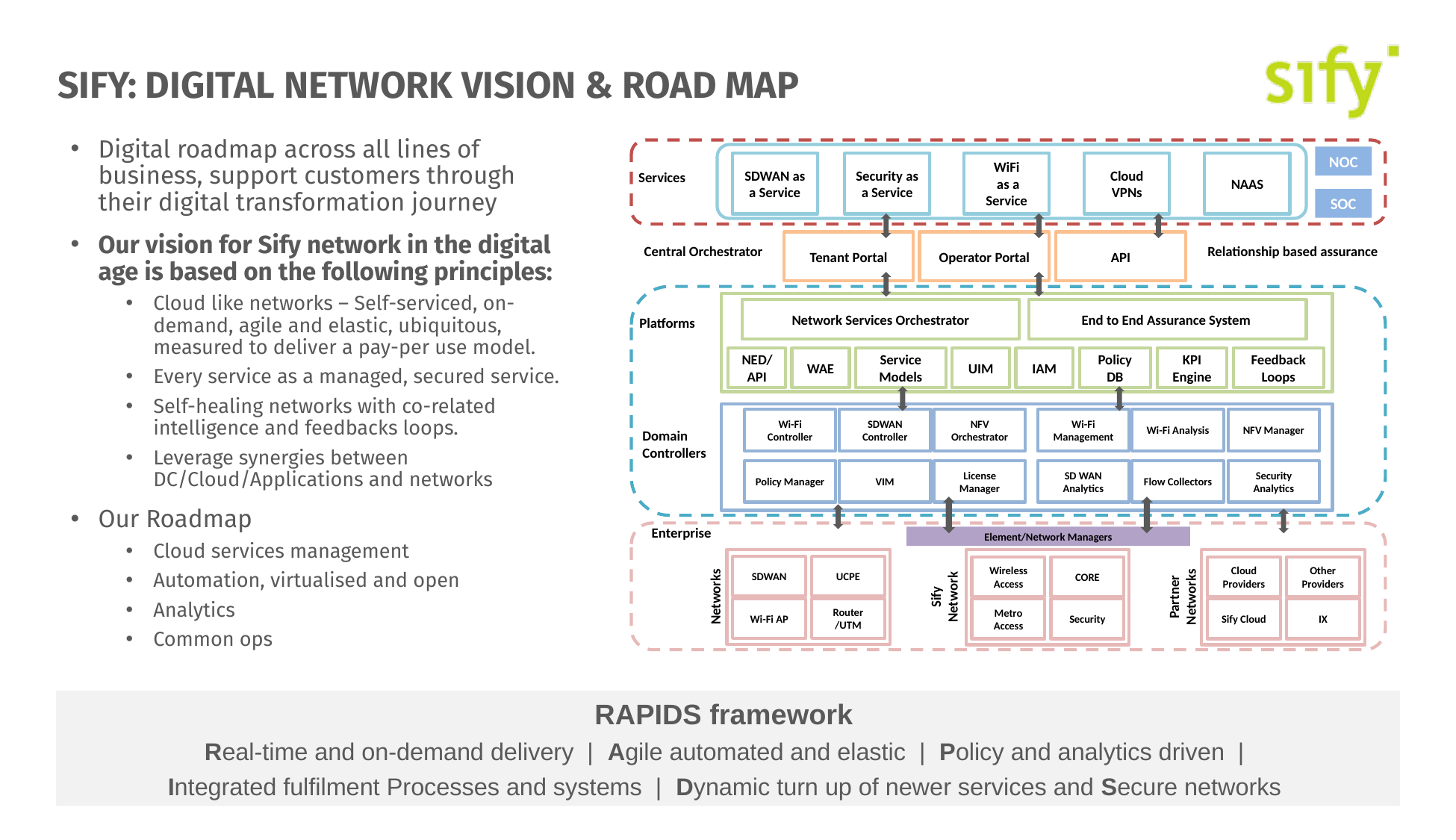

SIFY: DIGITAL NETWORK VISION & ROAD MAP
Digital roadmap across all lines of business, support customers through their digital transformation journey
Our vision for Sify network in the digital age is based on the following principles:
Cloud like networks – Self-serviced, on-demand, agile and elastic, ubiquitous, measured to deliver a pay-per use model.
Every service as a managed, secured service.
Self-healing networks with co-related intelligence and feedbacks loops.
Leverage synergies between DC/Cloud/Applications and networks
Our Roadmap
Cloud services management
Automation, virtualised and open
Analytics
Common ops

NOC
SDWAN as a Service
Security as a Service
WiFi
 as a Service
Cloud VPNs
NAAS
Services
SOC

Tenant Portal
Operator Portal
API
Central Orchestrator
Relationship based assurance

Network Services Orchestrator
End to End Assurance System
Platforms
NED/API
WAE
Service Models
UIM
IAM
Policy DB
KPI Engine
Feedback Loops

Wi-Fi Controller
SDWAN Controller
NFV Orchestrator
Wi-Fi Management
Wi-Fi Analysis
NFV Manager
Domain Controllers
Policy Manager
VIM
License Manager
SD WAN Analytics
Flow Collectors
Security Analytics

Enterprise

Element/Network Managers

SDWAN
UCPE
Networks
Wi-Fi AP
Router /UTM

Wireless Access
CORE
Sify Network
Metro Access
Security

Cloud Providers
Other Providers
Partner Networks
Sify Cloud
IX
RAPIDS framework
Real-time and on-demand delivery  |  Agile automated and elastic  |  Policy and analytics driven  |
Integrated fulfilment Processes and systems  |  Dynamic turn up of newer services and Secure networks